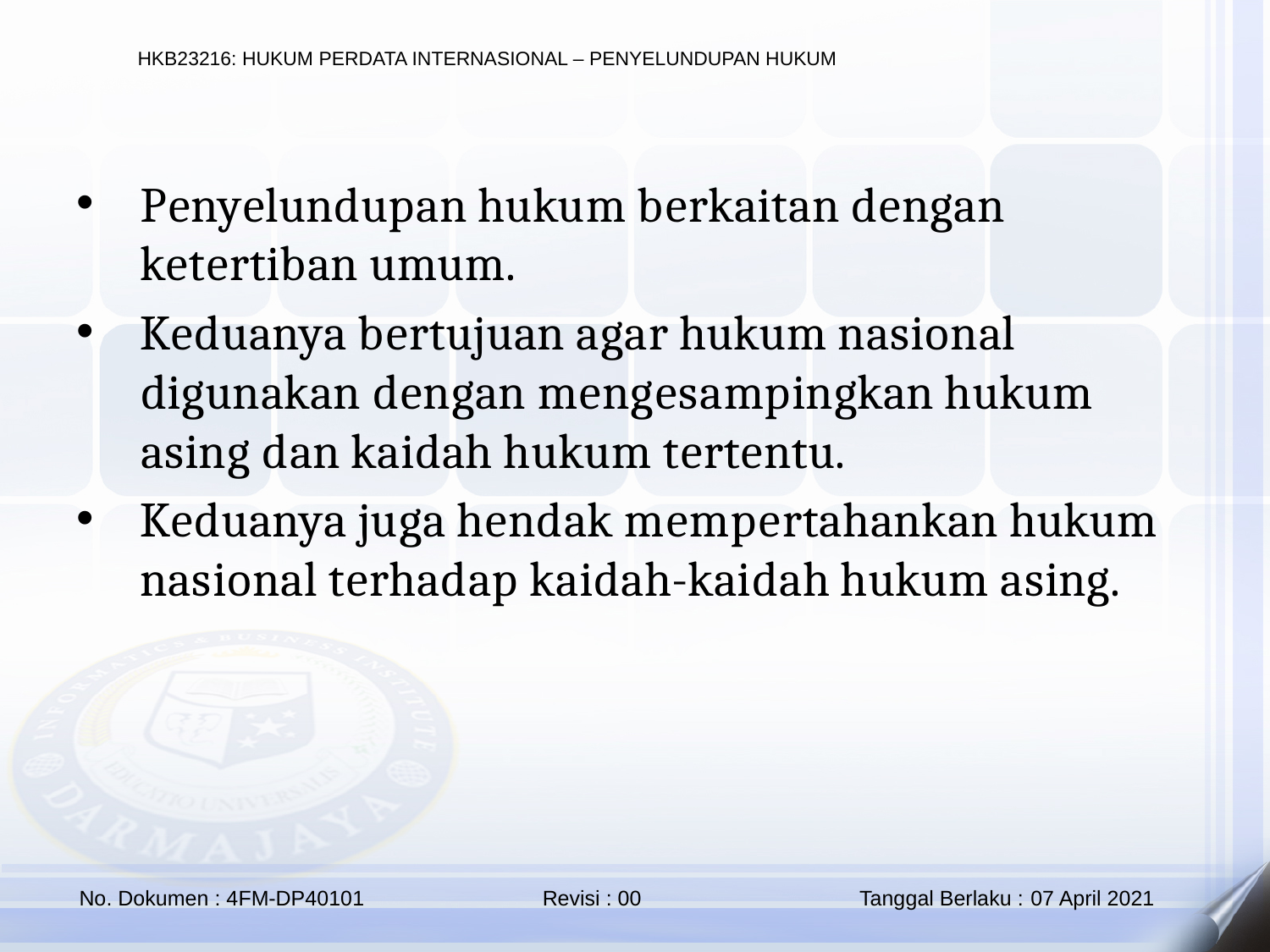

Penyelundupan hukum berkaitan dengan ketertiban umum.
Keduanya bertujuan agar hukum nasional digunakan dengan mengesampingkan hukum asing dan kaidah hukum tertentu.
Keduanya juga hendak mempertahankan hukum nasional terhadap kaidah-kaidah hukum asing.